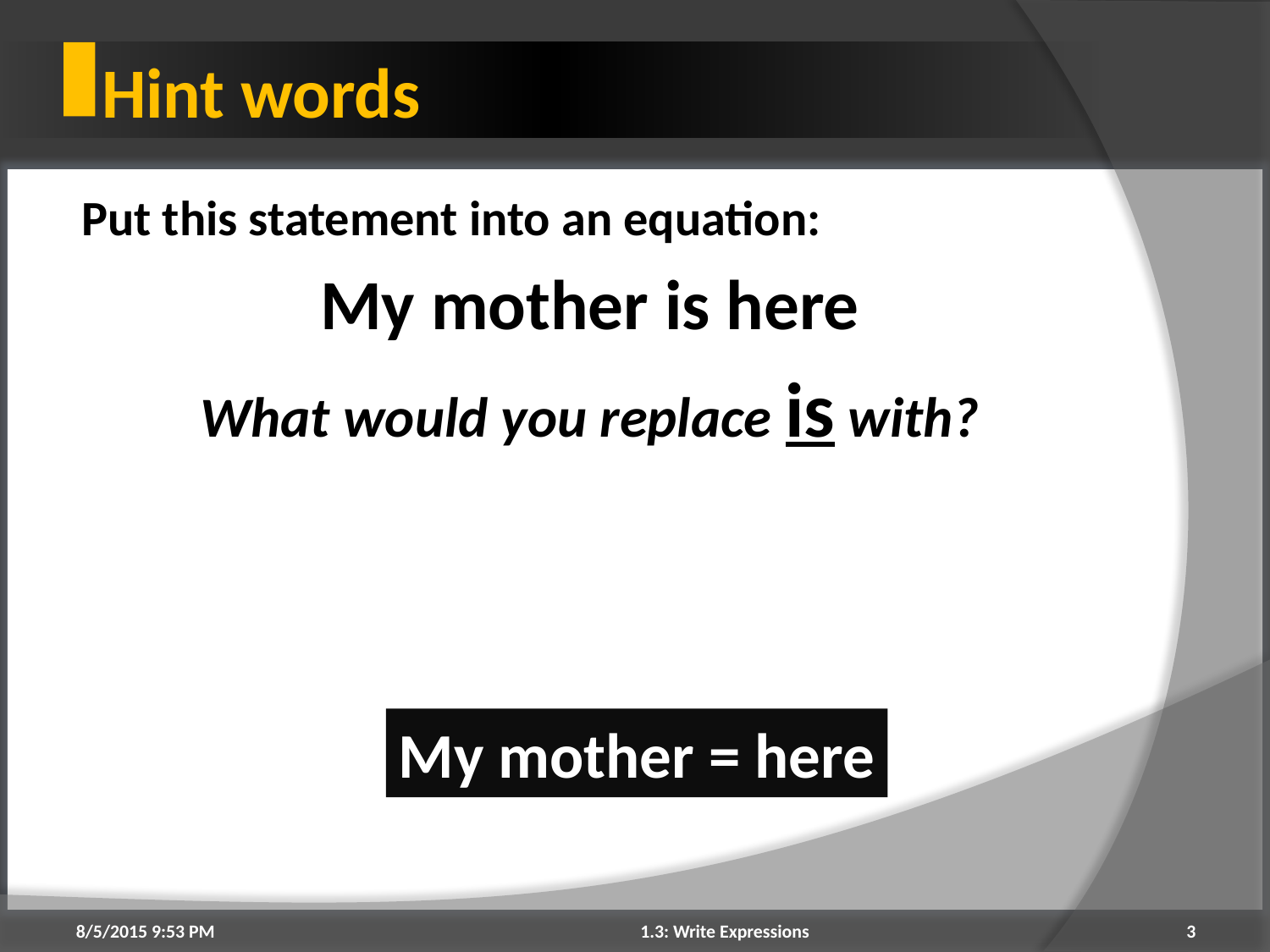

# Hint words
Put this statement into an equation:
My mother is here
What would you replace is with?
My mother = here
8/5/2015 9:53 PM
1.3: Write Expressions
3